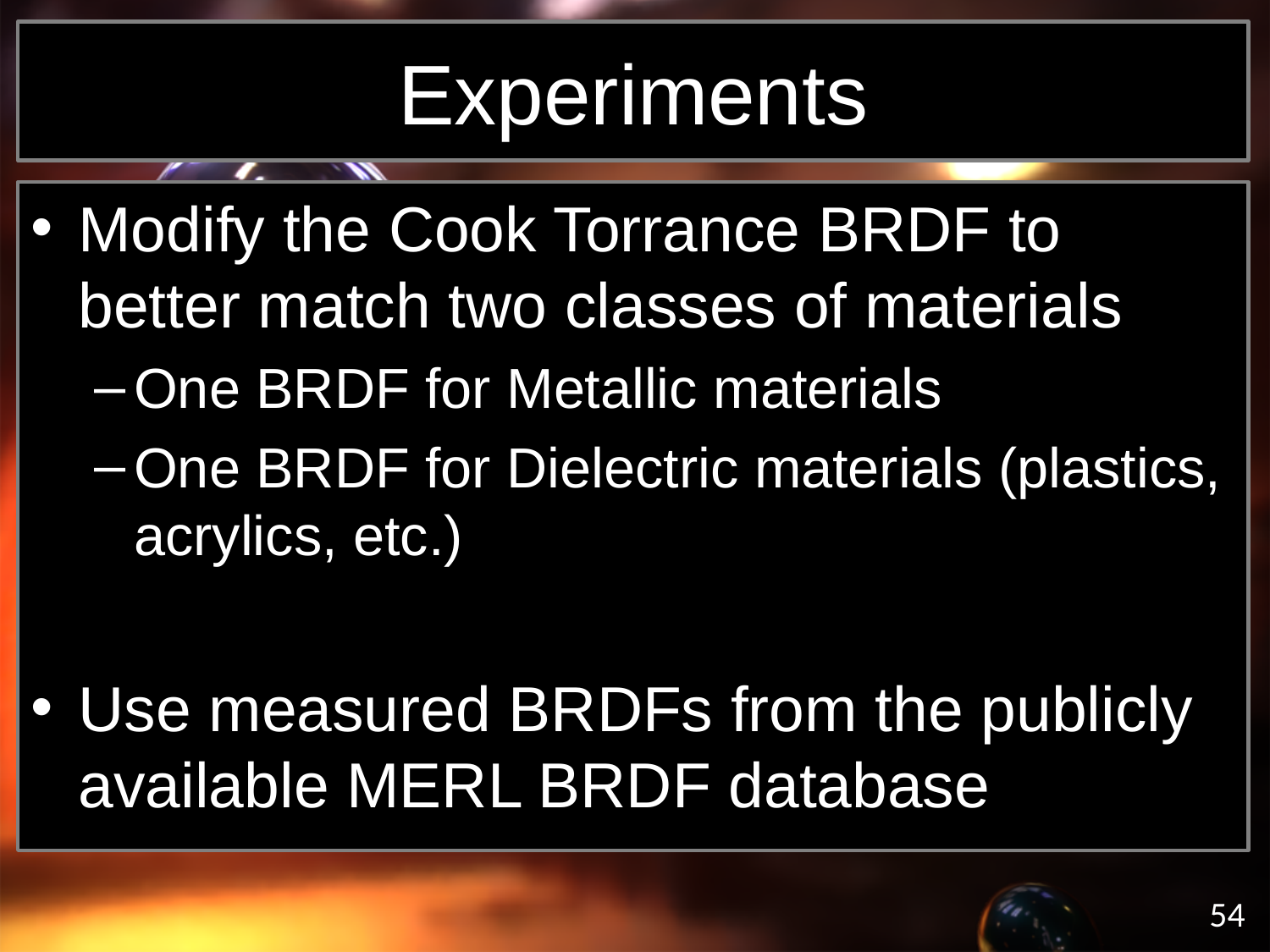

# Experiments
Modify the Cook Torrance BRDF to better match two classes of materials
One BRDF for Metallic materials
One BRDF for Dielectric materials (plastics, acrylics, etc.)

Use measured BRDFs from the publicly available MERL BRDF database
54